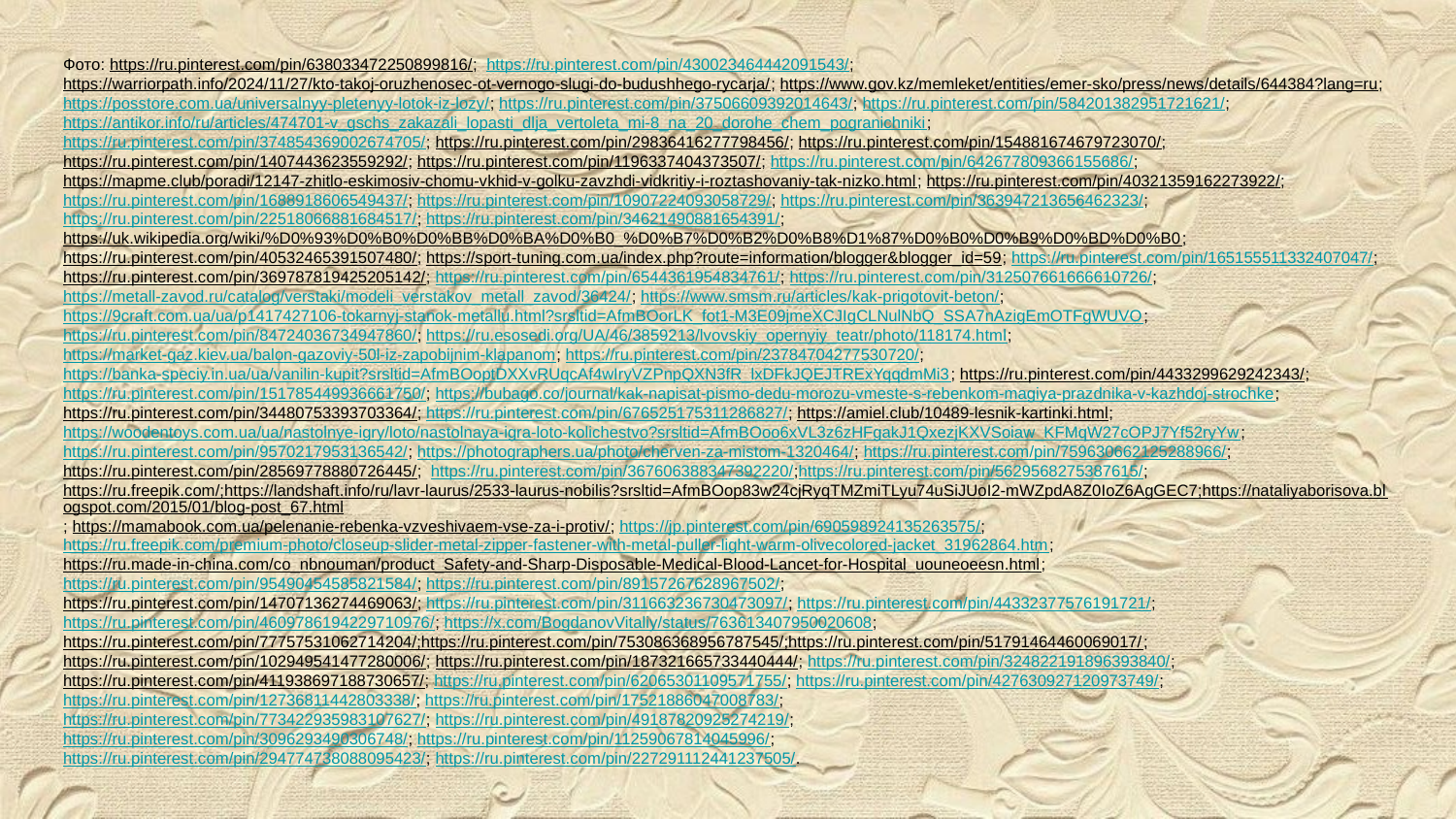

Фото: https://ru.pinterest.com/pin/638033472250899816/;  https://ru.pinterest.com/pin/430023464442091543/;  https://warriorpath.info/2024/11/27/kto-takoj-oruzhenosec-ot-vernogo-slugi-do-budushhego-rycarja/; https://www.gov.kz/memleket/entities/emer-sko/press/news/details/644384?lang=ru; https://posstore.com.ua/universalnyy-pletenyy-lotok-iz-lozy/; https://ru.pinterest.com/pin/37506609392014643/; https://ru.pinterest.com/pin/584201382951721621/; https://antikor.info/ru/articles/474701-v_gschs_zakazali_lopasti_dlja_vertoleta_mi-8_na_20_dorohe_chem_pogranichniki;
https://ru.pinterest.com/pin/374854369002674705/; https://ru.pinterest.com/pin/29836416277798456/; https://ru.pinterest.com/pin/154881674679723070/; https://ru.pinterest.com/pin/1407443623559292/; https://ru.pinterest.com/pin/1196337404373507/; https://ru.pinterest.com/pin/642677809366155686/; https://mapme.club/poradi/12147-zhitlo-eskimosiv-chomu-vkhid-v-golku-zavzhdi-vidkritiy-i-roztashovaniy-tak-nizko.html; https://ru.pinterest.com/pin/40321359162273922/; https://ru.pinterest.com/pin/1688918606549437/; https://ru.pinterest.com/pin/10907224093058729/; https://ru.pinterest.com/pin/363947213656462323/; https://ru.pinterest.com/pin/22518066881684517/; https://ru.pinterest.com/pin/34621490881654391/;
https://uk.wikipedia.org/wiki/%D0%93%D0%B0%D0%BB%D0%BA%D0%B0_%D0%B7%D0%B2%D0%B8%D1%87%D0%B0%D0%B9%D0%BD%D0%B0; https://ru.pinterest.com/pin/40532465391507480/; https://sport-tuning.com.ua/index.php?route=information/blogger&blogger_id=59; https://ru.pinterest.com/pin/165155511332407047/; https://ru.pinterest.com/pin/369787819425205142/; https://ru.pinterest.com/pin/6544361954834761/; https://ru.pinterest.com/pin/312507661666610726/; https://metall-zavod.ru/catalog/verstaki/modeli_verstakov_metall_zavod/36424/; https://www.smsm.ru/articles/kak-prigotovit-beton/;
https://9craft.com.ua/ua/p1417427106-tokarnyj-stanok-metallu.html?srsltid=AfmBOorLK_fot1-M3E09jmeXCJIgCLNulNbQ_SSA7nAzigEmOTFgWUVO; https://ru.pinterest.com/pin/84724036734947860/; https://ru.esosedi.org/UA/46/3859213/lvovskiy_opernyiy_teatr/photo/118174.html;
https://market-gaz.kiev.ua/balon-gazoviy-50l-iz-zapobijnim-klapanom; https://ru.pinterest.com/pin/23784704277530720/;
https://banka-speciy.in.ua/ua/vanilin-kupit?srsltid=AfmBOoptDXXvRUqcAf4wIryVZPnpQXN3fR_lxDFkJQEJTRExYqqdmMi3; https://ru.pinterest.com/pin/4433299629242343/; https://ru.pinterest.com/pin/151785449936661750/; https://bubago.co/journal/kak-napisat-pismo-dedu-morozu-vmeste-s-rebenkom-magiya-prazdnika-v-kazhdoj-strochke; https://ru.pinterest.com/pin/34480753393703364/; https://ru.pinterest.com/pin/676525175311286827/; https://amiel.club/10489-lesnik-kartinki.html; https://woodentoys.com.ua/ua/nastolnye-igry/loto/nastolnaya-igra-loto-kolichestvo?srsltid=AfmBOoo6xVL3z6zHFgakJ1QxezjKXVSoiaw_KFMqW27cOPJ7Yf52ryYw; https://ru.pinterest.com/pin/9570217953136542/; https://photographers.ua/photo/cherven-za-mistom-1320464/; https://ru.pinterest.com/pin/759630662125288966/; https://ru.pinterest.com/pin/28569778880726445/;  https://ru.pinterest.com/pin/367606388347392220/;https://ru.pinterest.com/pin/5629568275387615/;
https://ru.freepik.com/;https://landshaft.info/ru/lavr-laurus/2533-laurus-nobilis?srsltid=AfmBOop83w24cjRyqTMZmiTLyu74uSiJUoI2-mWZpdA8Z0IoZ6AgGEC7;https://nataliyaborisova.blogspot.com/2015/01/blog-post_67.html; https://mamabook.com.ua/pelenanie-rebenka-vzveshivaem-vse-za-i-protiv/; https://jp.pinterest.com/pin/690598924135263575/; https://ru.freepik.com/premium-photo/closeup-slider-metal-zipper-fastener-with-metal-puller-light-warm-olivecolored-jacket_31962864.htm;
https://ru.made-in-china.com/co_nbnouman/product_Safety-and-Sharp-Disposable-Medical-Blood-Lancet-for-Hospital_uouneoeesn.html;
https://ru.pinterest.com/pin/95490454585821584/; https://ru.pinterest.com/pin/89157267628967502/;
https://ru.pinterest.com/pin/14707136274469063/; https://ru.pinterest.com/pin/311663236730473097/; https://ru.pinterest.com/pin/44332377576191721/; https://ru.pinterest.com/pin/4609786194229710976/; https://x.com/BogdanovVitaliy/status/763613407950020608;
https://ru.pinterest.com/pin/77757531062714204/;https://ru.pinterest.com/pin/753086368956787545/;https://ru.pinterest.com/pin/51791464460069017/;   https://ru.pinterest.com/pin/102949541477280006/; https://ru.pinterest.com/pin/187321665733440444/; https://ru.pinterest.com/pin/324822191896393840/; https://ru.pinterest.com/pin/411938697188730657/; https://ru.pinterest.com/pin/62065301109571755/; https://ru.pinterest.com/pin/427630927120973749/; https://ru.pinterest.com/pin/12736811442803338/; https://ru.pinterest.com/pin/17521886047008783/;
https://ru.pinterest.com/pin/773422935983107627/; https://ru.pinterest.com/pin/49187820925274219/;
https://ru.pinterest.com/pin/3096293490306748/; https://ru.pinterest.com/pin/11259067814045996/;
https://ru.pinterest.com/pin/294774738088095423/; https://ru.pinterest.com/pin/227291112441237505/.